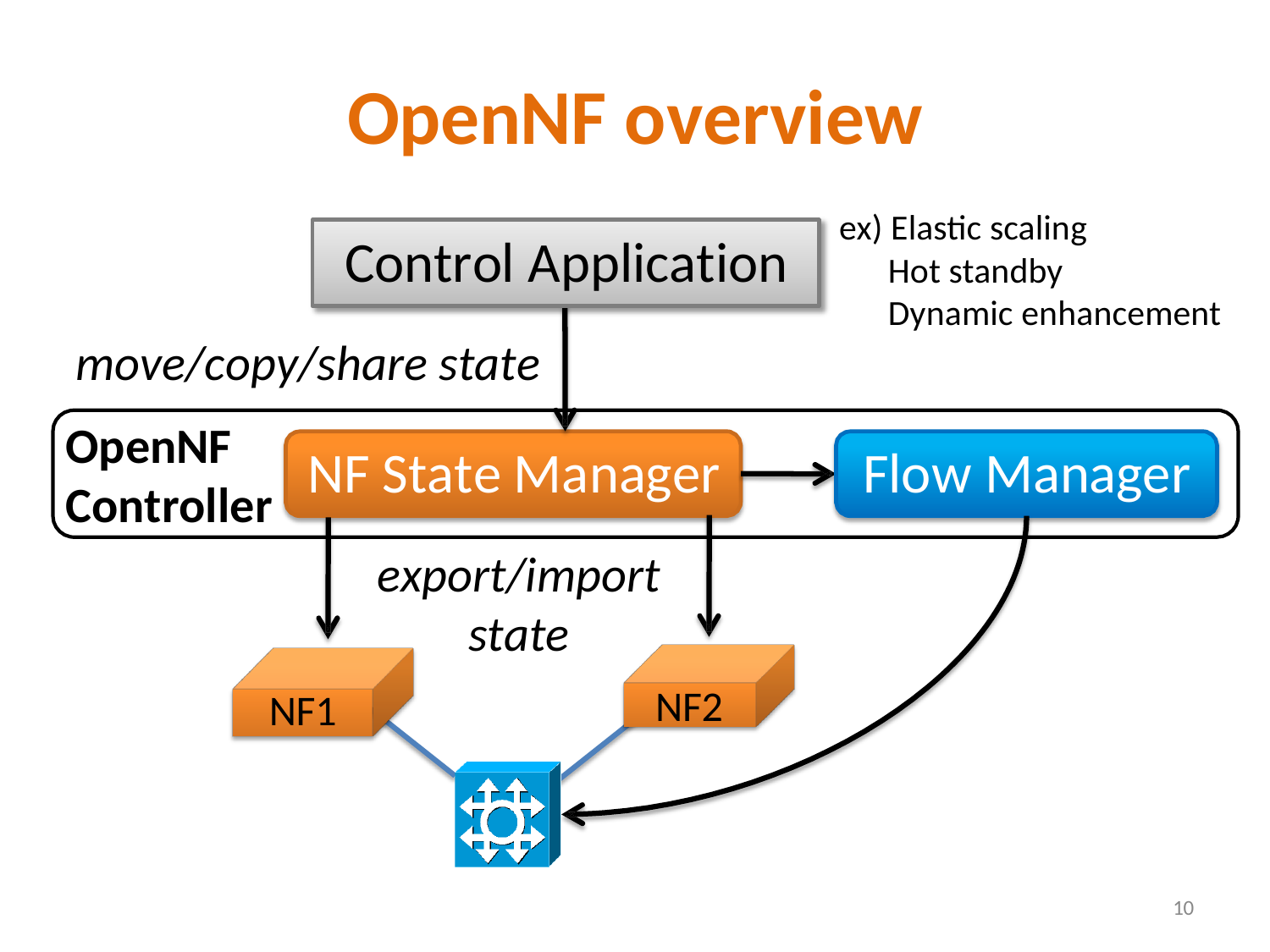

# OpenNF overview
ex) Elastic scaling
      Hot standby
      Dynamic enhancement

Control Application

move/copy/share state

OpenNF
Controller

NF State Manager
Flow Manager

export/import
state

NF2
NF1

10